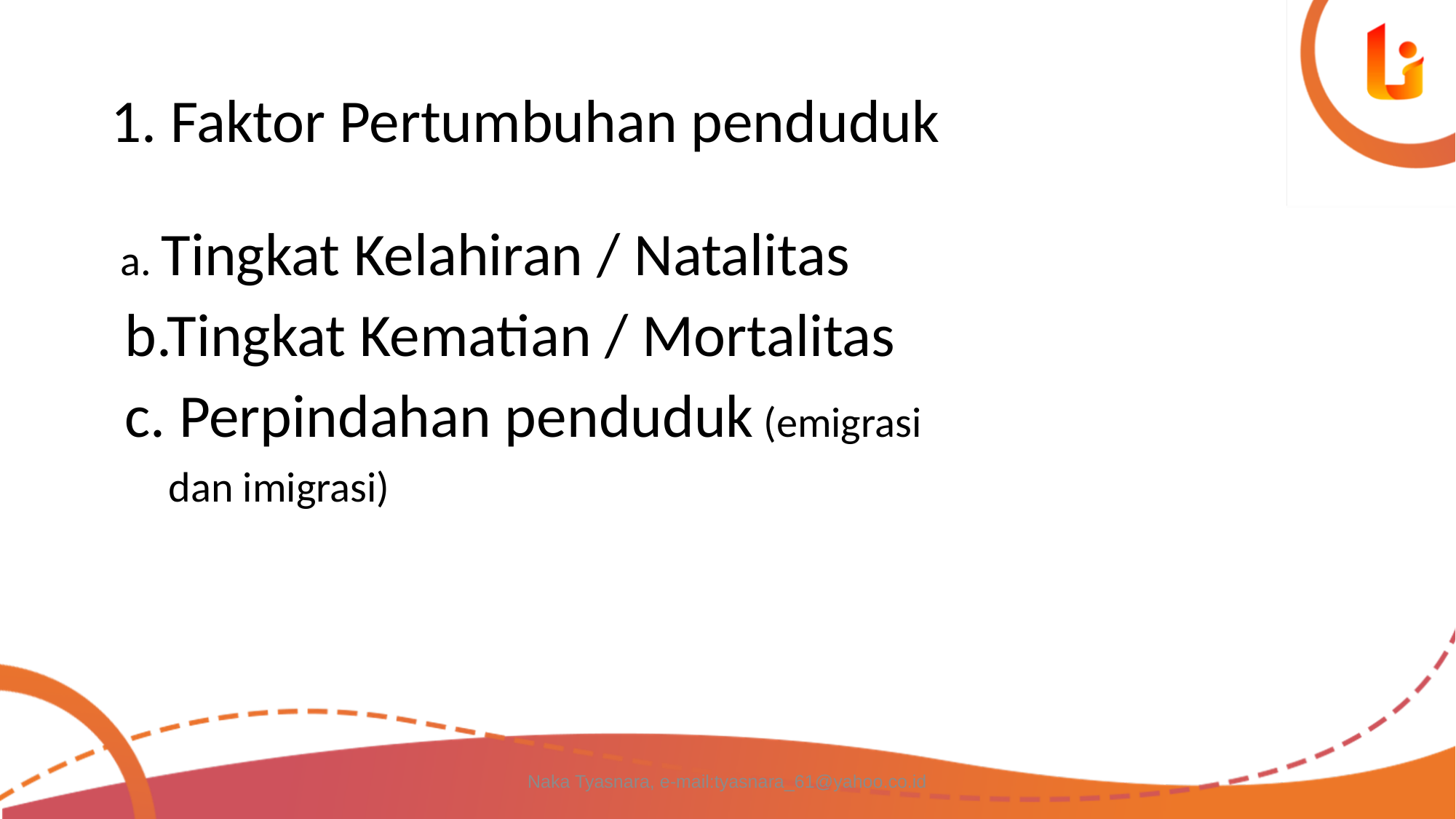

# 1. Faktor Pertumbuhan penduduk
 a. Tingkat Kelahiran / Natalitas
 b.Tingkat Kematian / Mortalitas
 c. Perpindahan penduduk (emigrasi
      dan imigrasi)
Naka Tyasnara, e-mail:tyasnara_61@yahoo.co.id